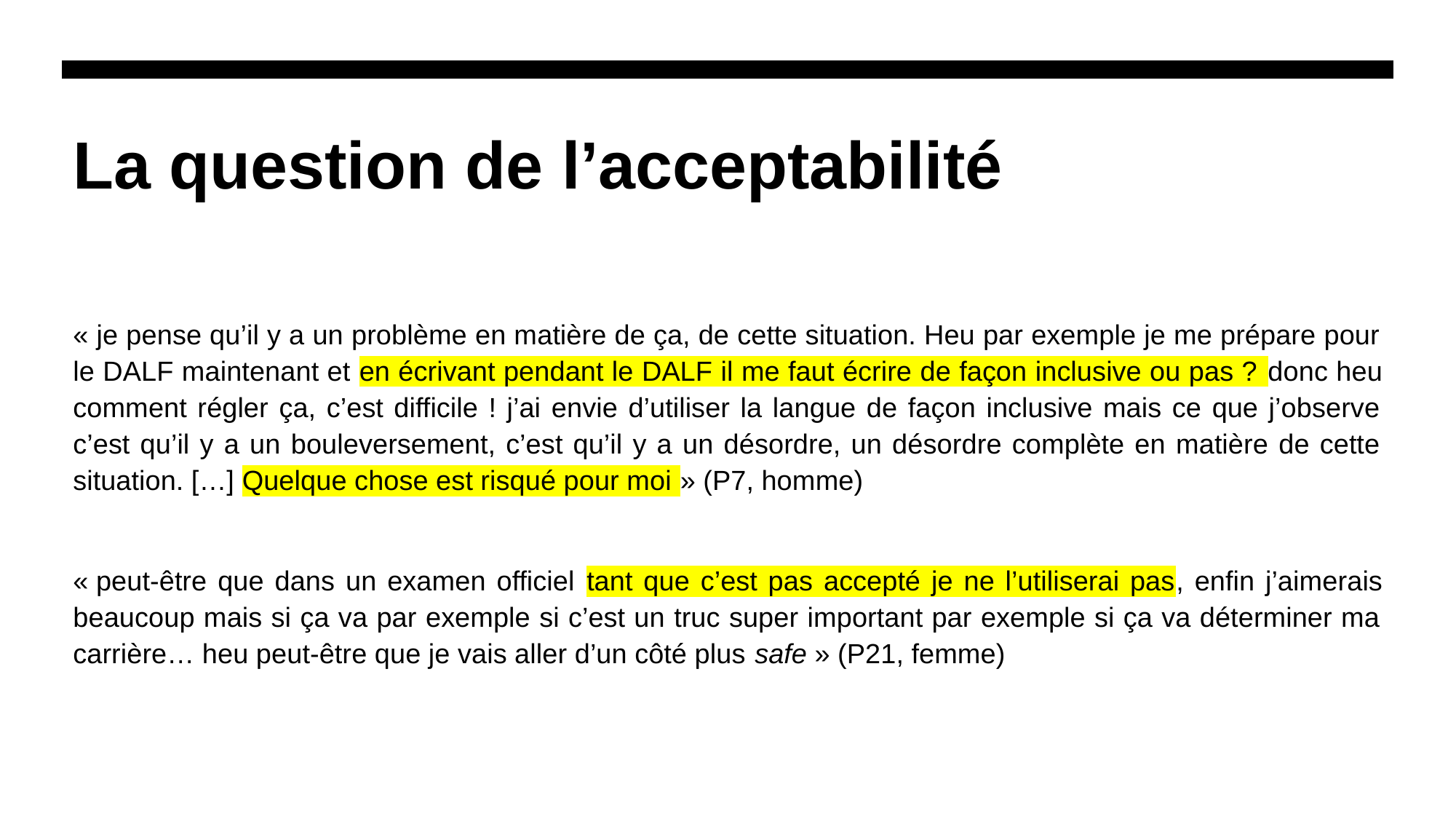

# La question de l’acceptabilité
« je pense qu’il y a un problème en matière de ça, de cette situation. Heu par exemple je me prépare pour le DALF maintenant et en écrivant pendant le DALF il me faut écrire de façon inclusive ou pas ? donc heu comment régler ça, c’est difficile ! j’ai envie d’utiliser la langue de façon inclusive mais ce que j’observe c’est qu’il y a un bouleversement, c’est qu’il y a un désordre, un désordre complète en matière de cette situation. […] Quelque chose est risqué pour moi » (P7, homme)

« peut-être que dans un examen officiel tant que c’est pas accepté je ne l’utiliserai pas, enfin j’aimerais beaucoup mais si ça va par exemple si c’est un truc super important par exemple si ça va déterminer ma carrière… heu peut-être que je vais aller d’un côté plus safe » (P21, femme)